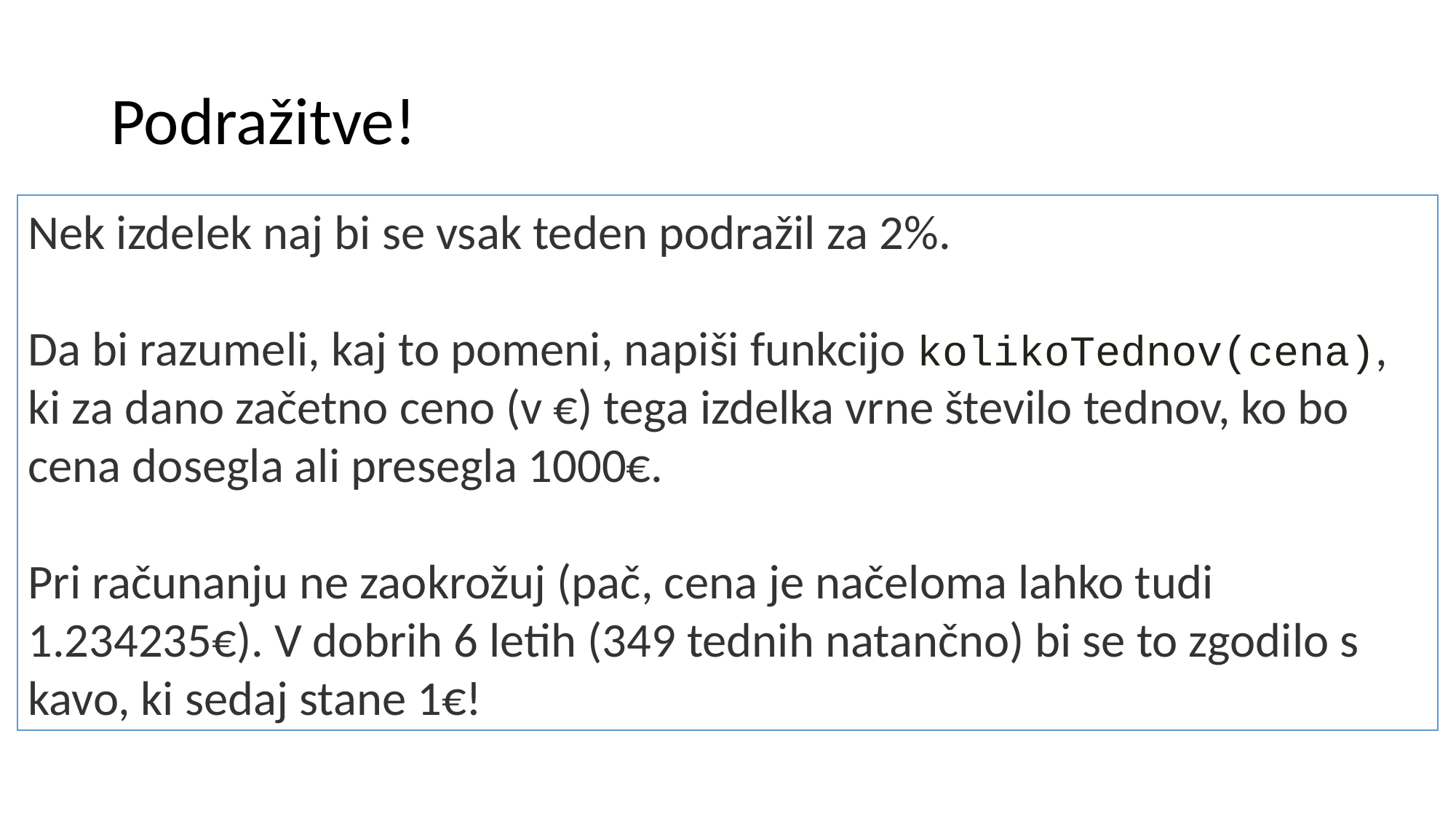

# Podražitve!
Nek izdelek naj bi se vsak teden podražil za 2%.

Da bi razumeli, kaj to pomeni, napiši funkcijo kolikoTednov(cena), ki za dano začetno ceno (v €) tega izdelka vrne število tednov, ko bo cena dosegla ali presegla 1000€.

Pri računanju ne zaokrožuj (pač, cena je načeloma lahko tudi 1.234235€). V dobrih 6 letih (349 tednih natančno) bi se to zgodilo s kavo, ki sedaj stane 1€!